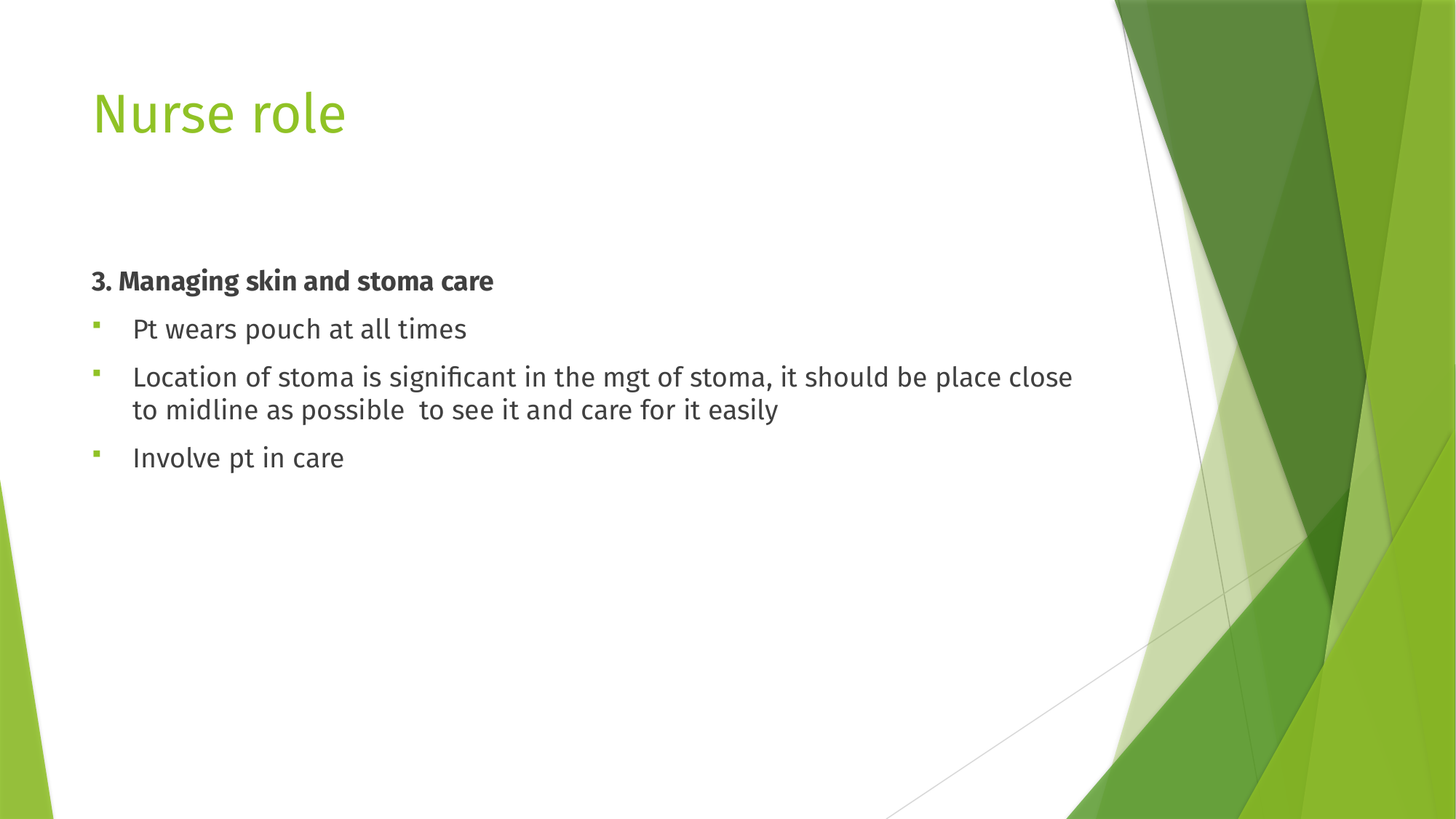

# Nurse role
3. Managing skin and stoma care
Pt wears pouch at all times
Location of stoma is significant in the mgt of stoma, it should be place close to midline as possible  to see it and care for it easily
Involve pt in care